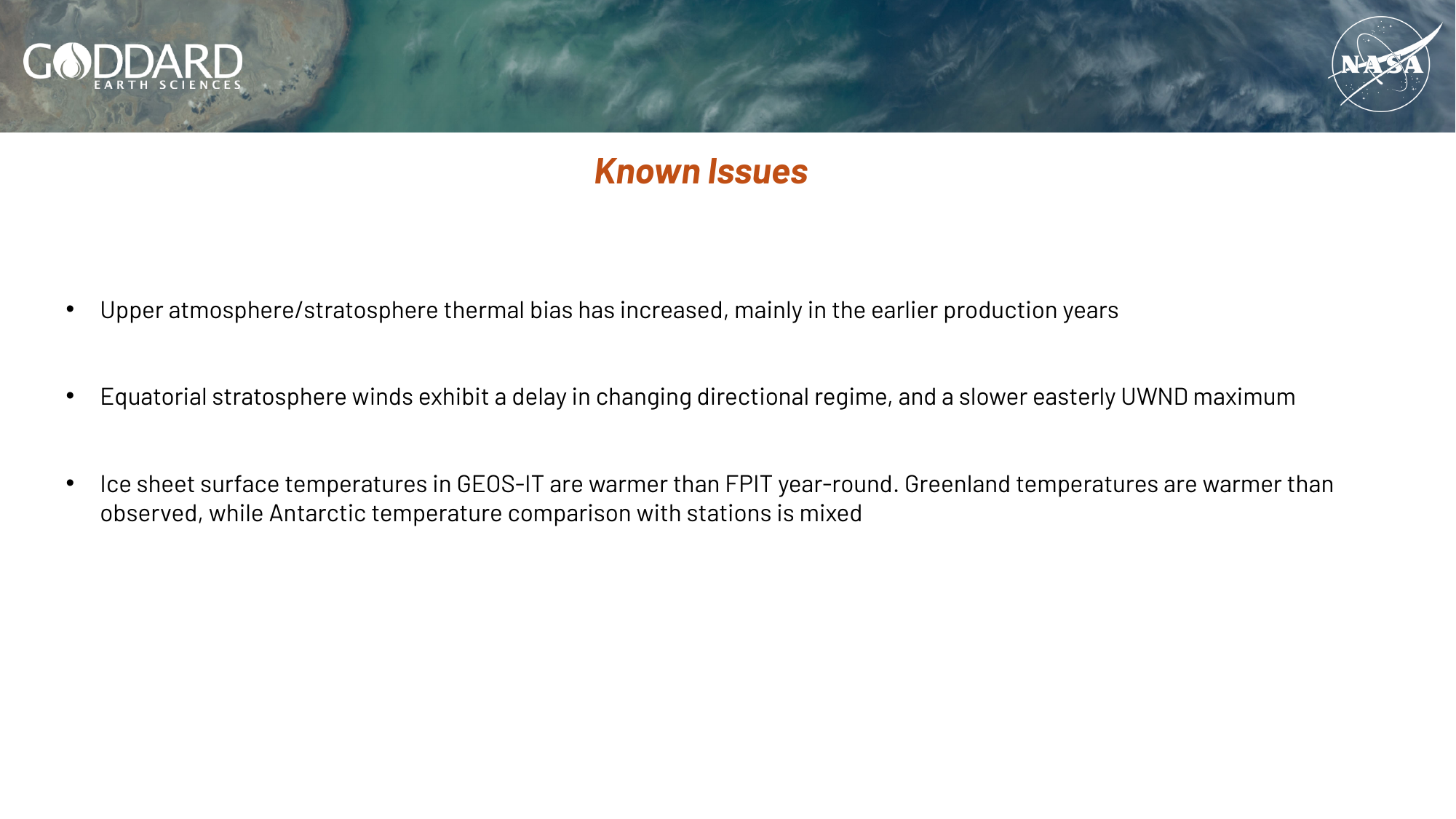

Known Issues
Upper atmosphere/stratosphere thermal bias has increased, mainly in the earlier production years

Equatorial stratosphere winds exhibit a delay in changing directional regime, and a slower easterly UWND maximum

Ice sheet surface temperatures in GEOS-IT are warmer than FPIT year-round. Greenland temperatures are warmer than observed, while Antarctic temperature comparison with stations is mixed